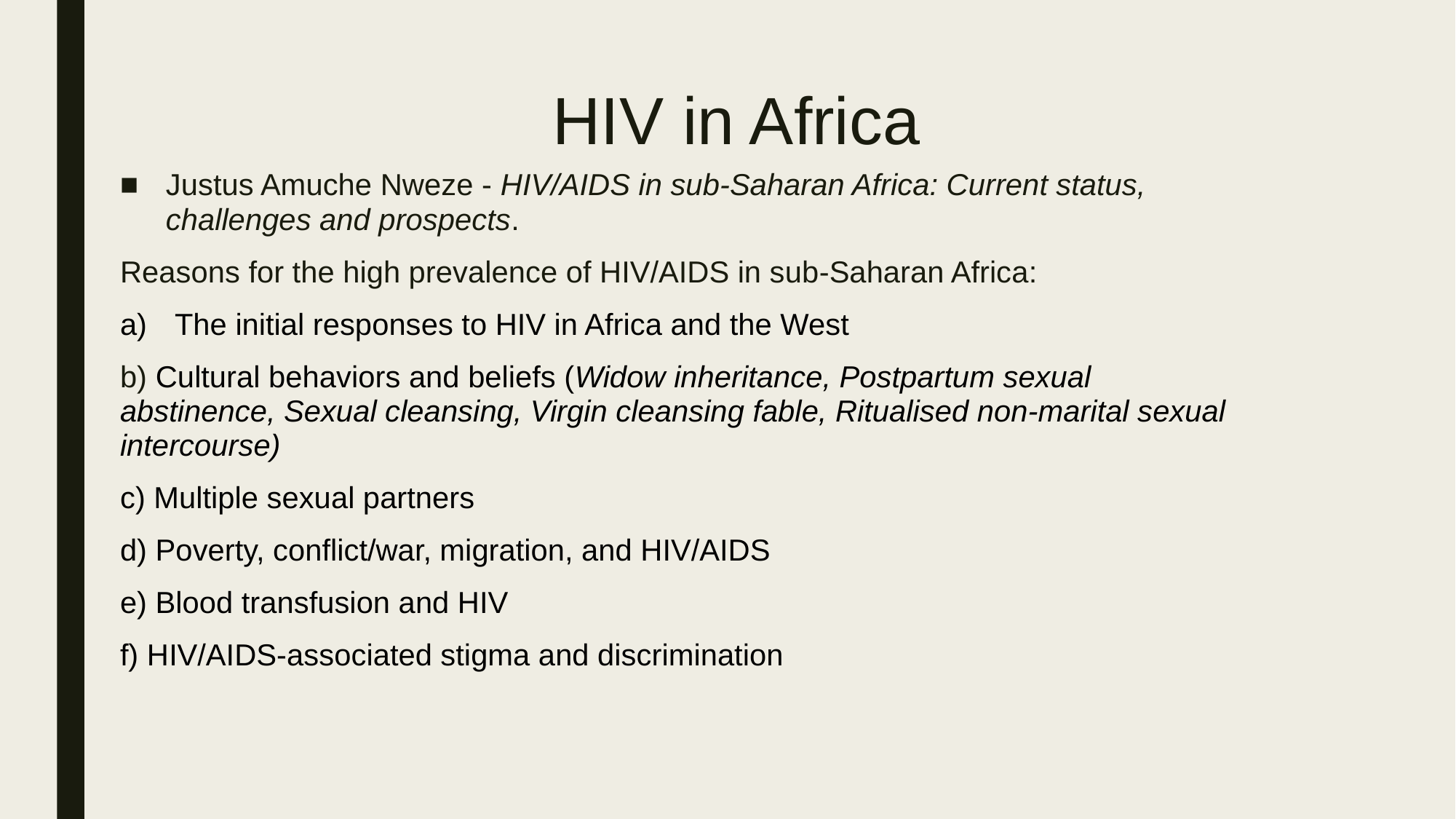

# HIV in Africa
Justus Amuche Nweze - HIV/AIDS in sub-Saharan Africa: Current status, challenges and prospects.
Reasons for the high prevalence of HIV/AIDS in sub-Saharan Africa:
The initial responses to HIV in Africa and the West
b) Cultural behaviors and beliefs (Widow inheritance, Postpartum sexual abstinence, Sexual cleansing, Virgin cleansing fable, Ritualised non-marital sexual intercourse)
c) Multiple sexual partners
d) Poverty, conflict/war, migration, and HIV/AIDS
e) Blood transfusion and HIV
f) HIV/AIDS-associated stigma and discrimination